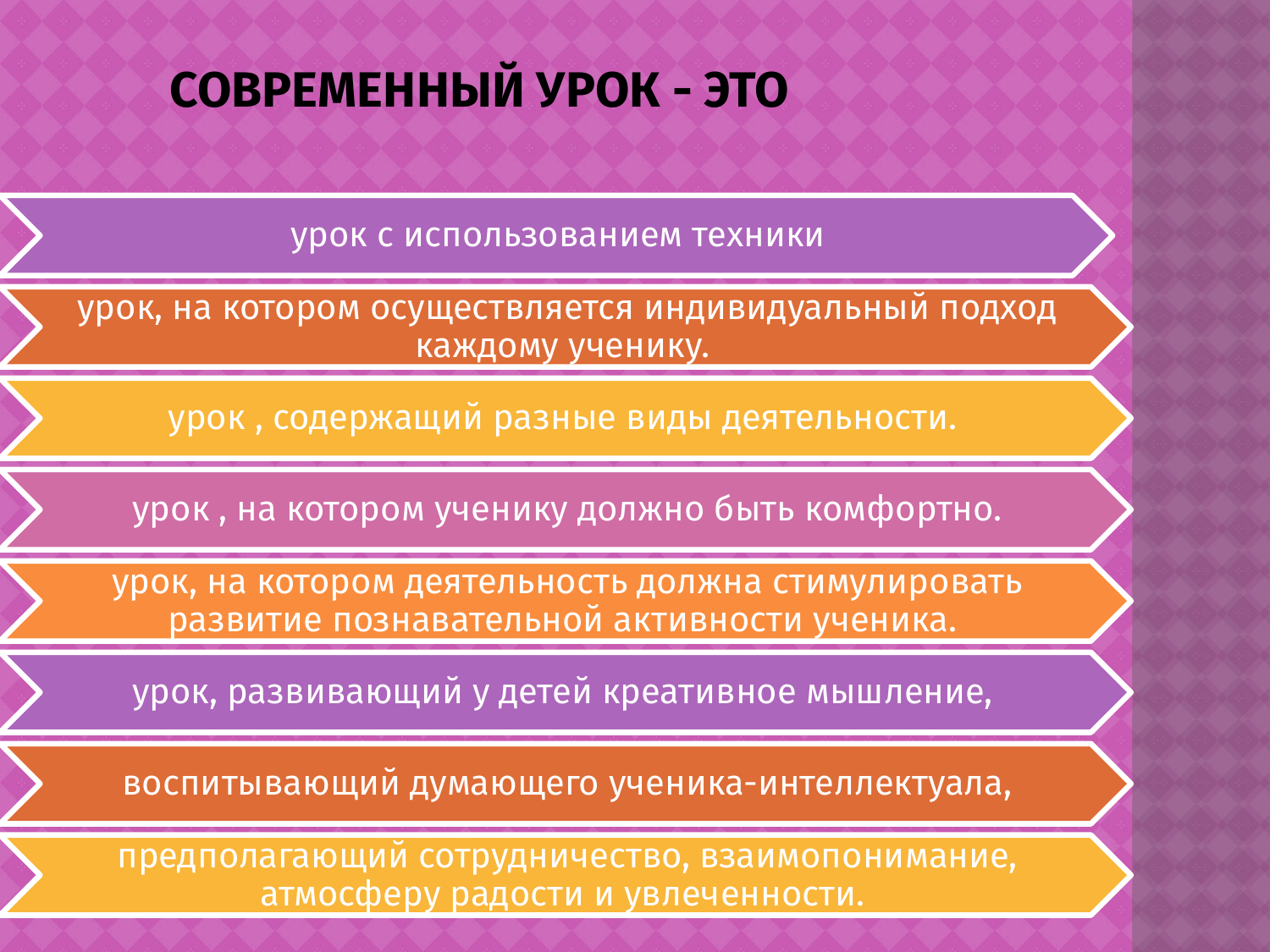

# Современный урок - это
урок с использованием техники
урок, на котором осуществляется индивидуальный подход каждому ученику.
урок , содержащий разные виды деятельности.
урок , на котором ученику должно быть комфортно.
урок, на котором деятельность должна стимулировать развитие познавательной активности ученика.
урок, развивающий у детей креативное мышление,
воспитывающий думающего ученика-интеллектуала,
предполагающий сотрудничество, взаимопонимание, атмосферу радости и увлеченности.